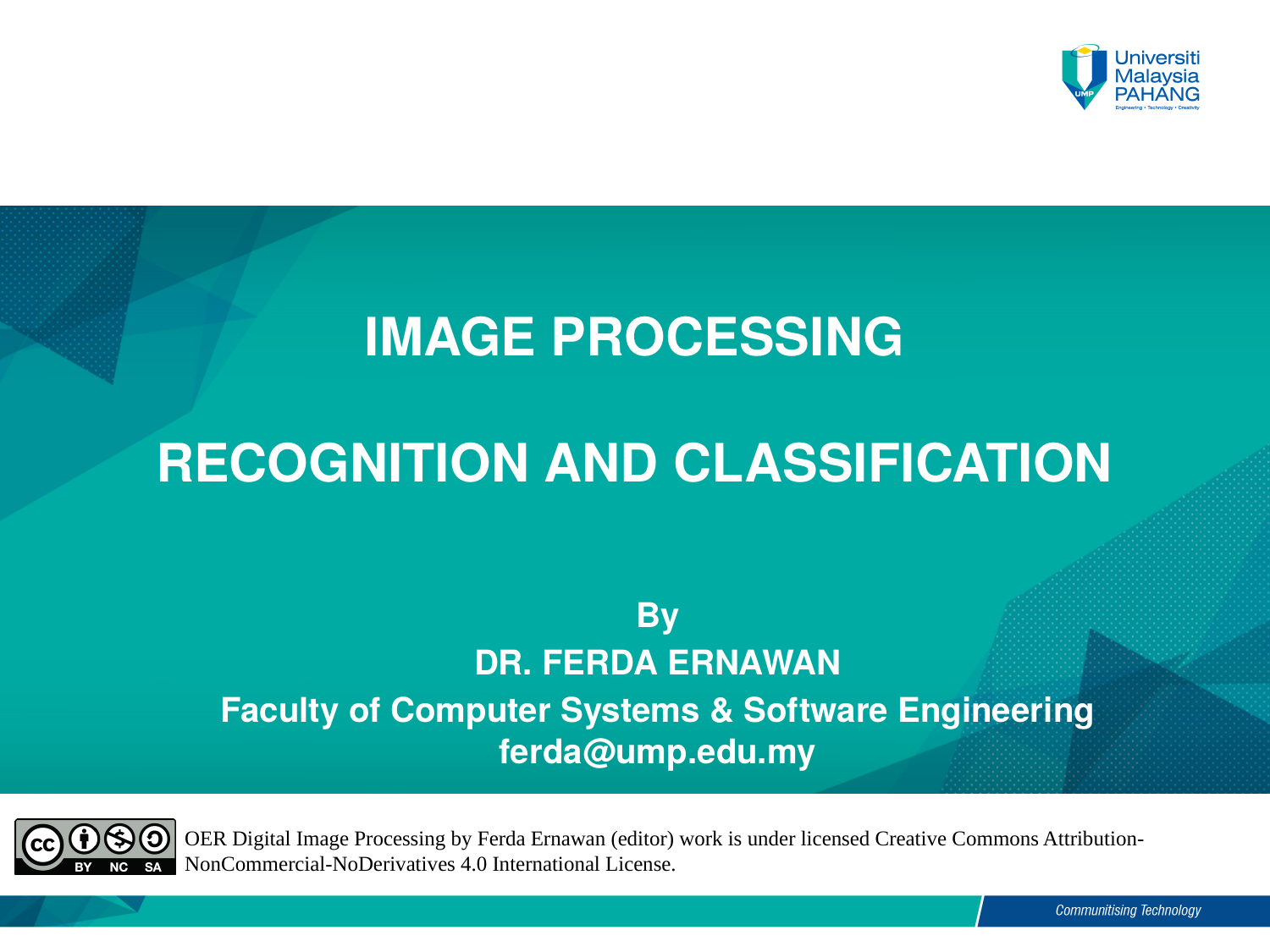

# IMAGE PROCESSING RECOGNITION AND CLASSIFICATION

By
DR. FERDA ERNAWAN
Faculty of Computer Systems & Software Engineering
ferda@ump.edu.my